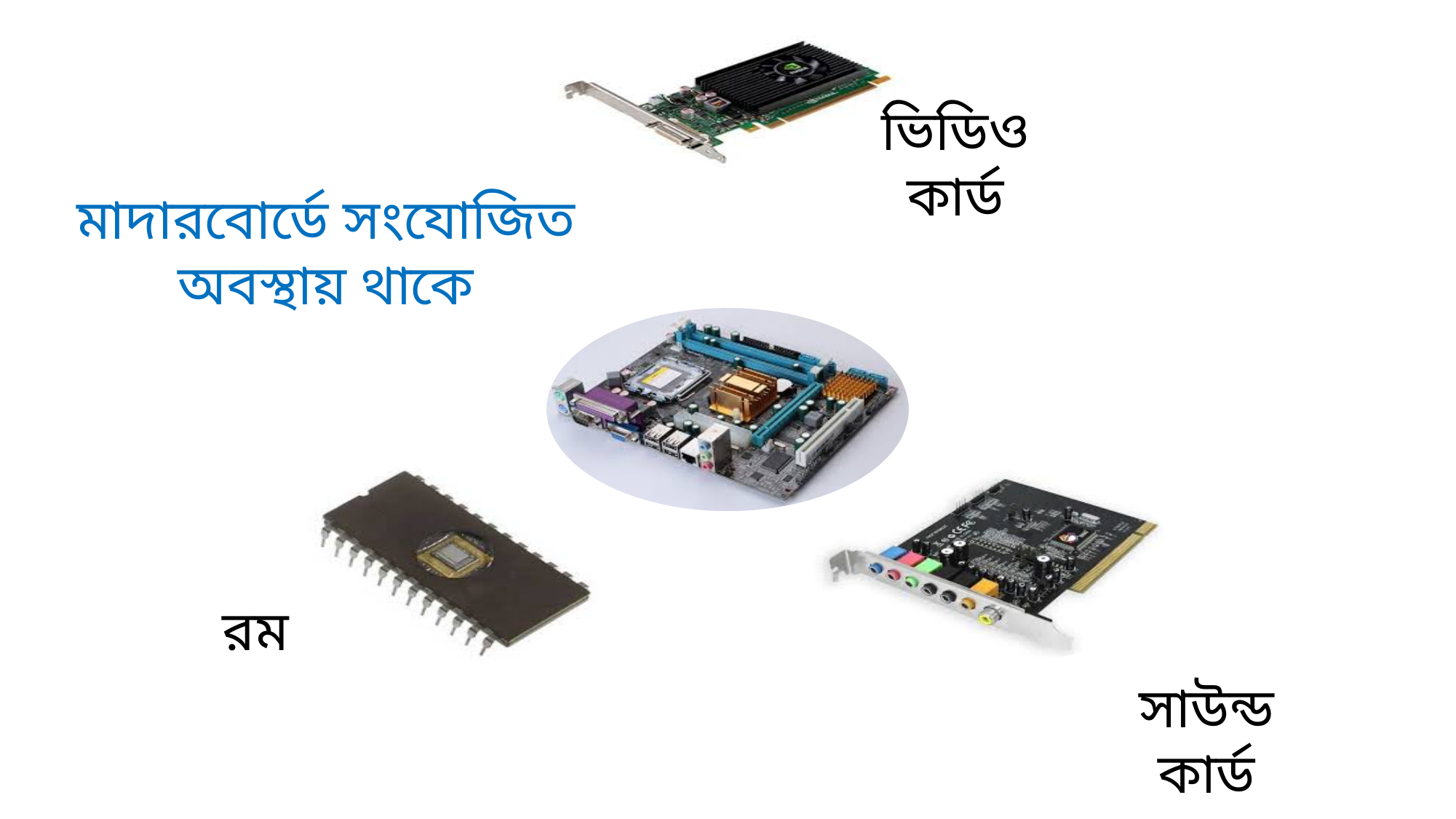

ভিডিও কার্ড
মাদারবোর্ডে সংযোজিত অবস্থায় থাকে
রম
সাউন্ড কার্ড